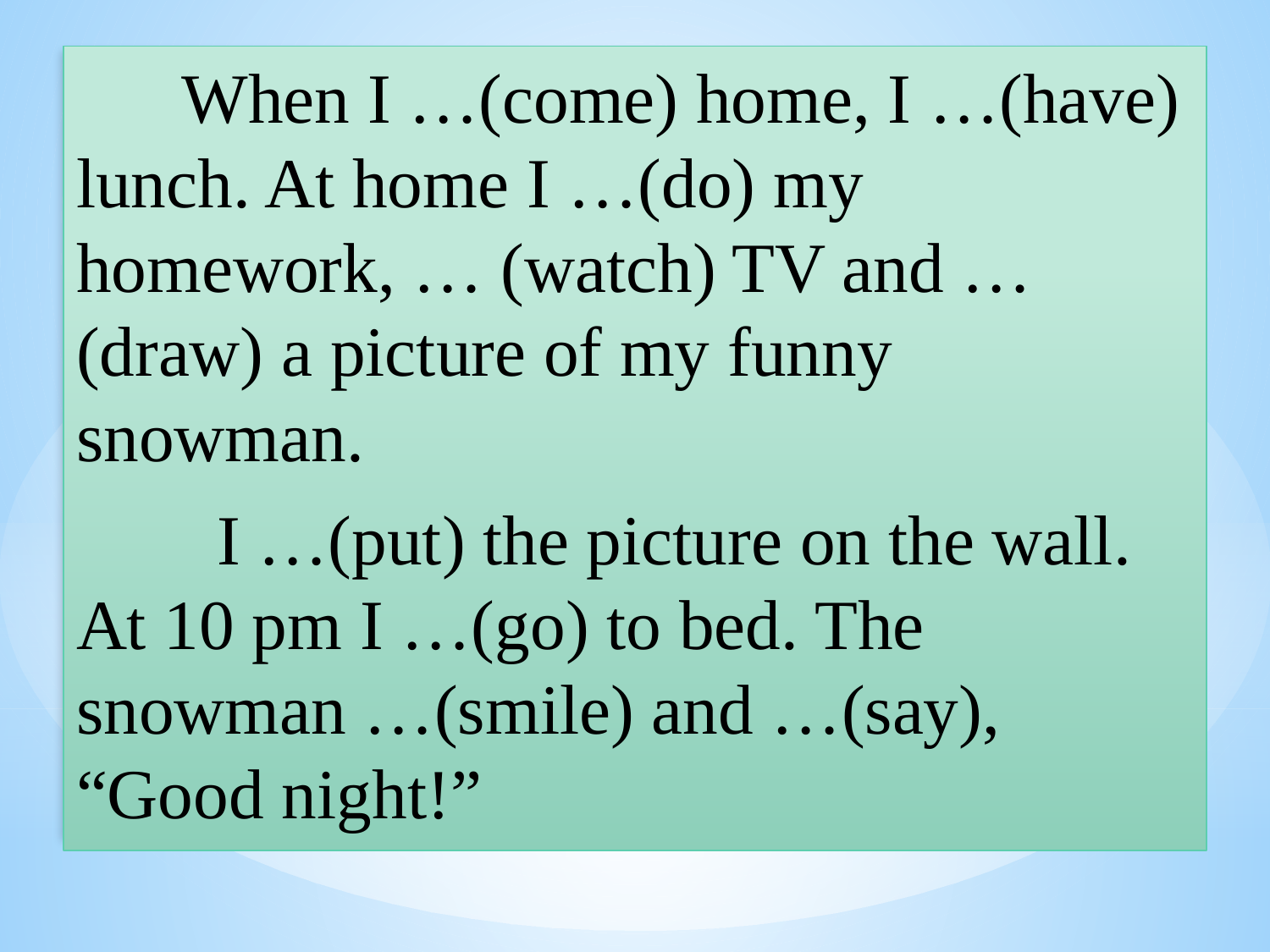

When I …(come) home, I …(have) lunch. At home I …(do) my homework, … (watch) TV and …(draw) a picture of my funny snowman.
        I …(put) the picture on the wall. At 10 pm I …(go) to bed. The snowman …(smile) and …(say), “Good night!”
#